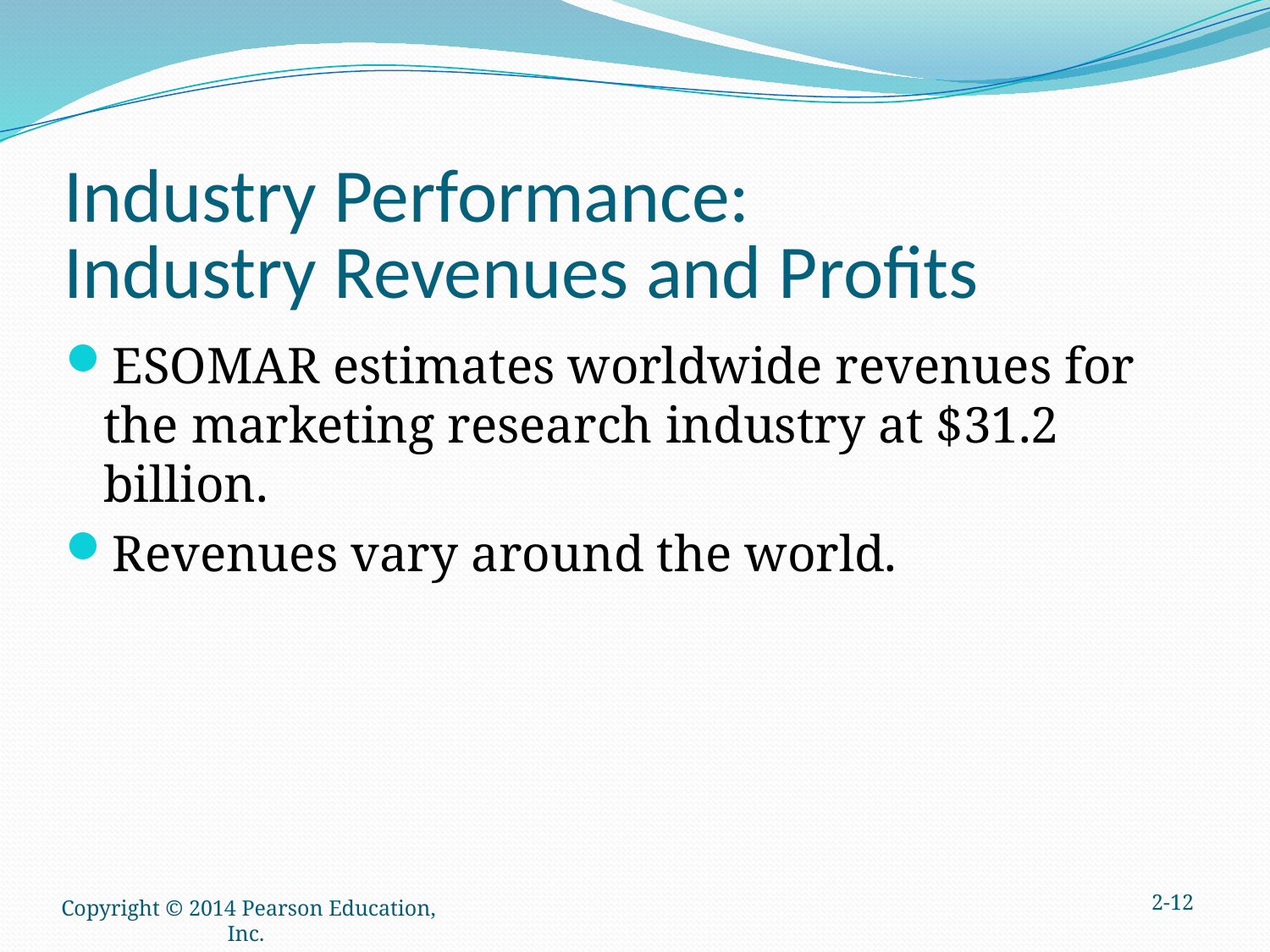

# Industry Performance: Industry Revenues and Profits
ESOMAR estimates worldwide revenues for the marketing research industry at $31.2 billion.
Revenues vary around the world.
2-12
Copyright © 2014 Pearson Education, Inc.